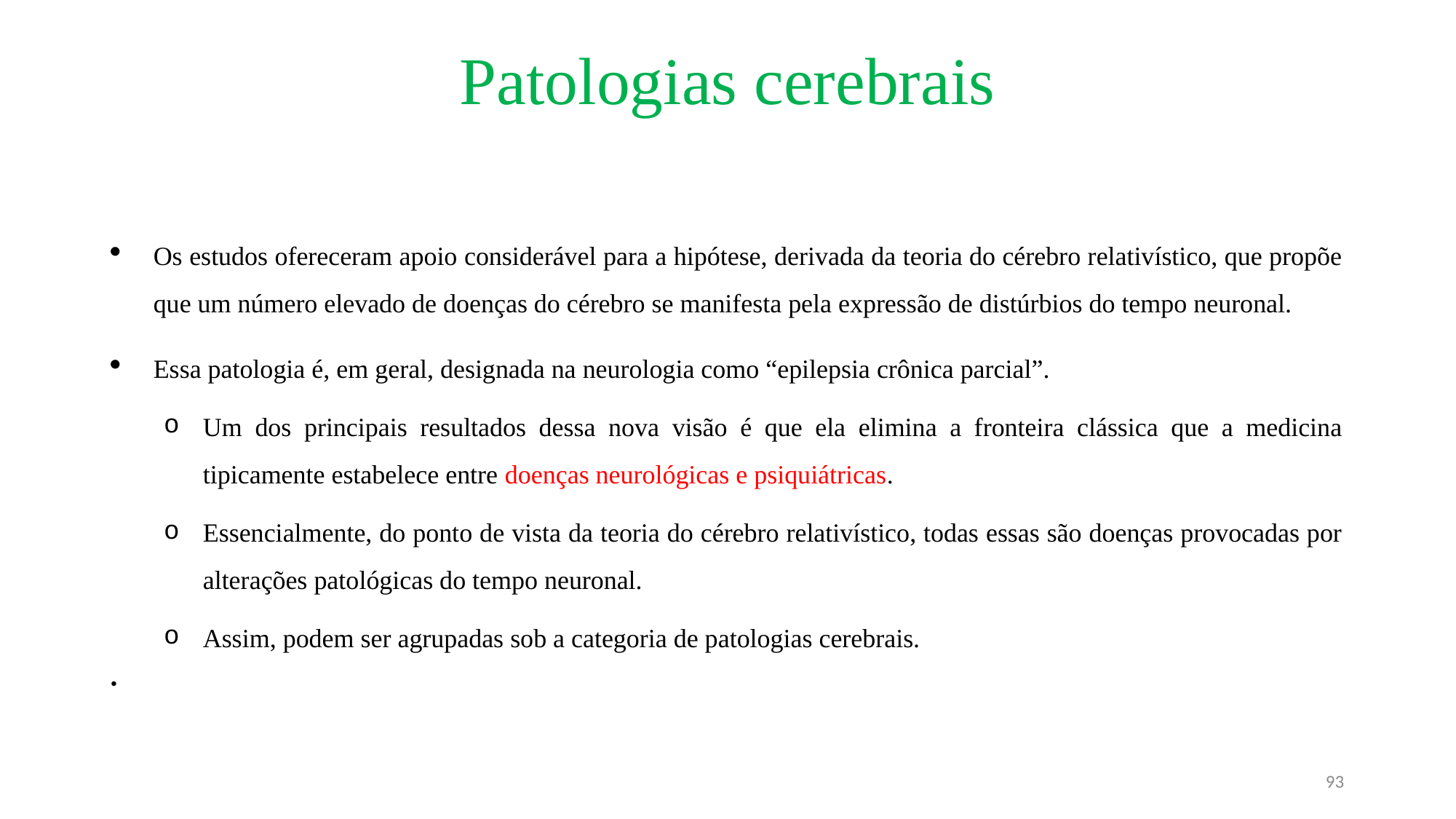

# Patologias cerebrais
Os estudos ofereceram apoio considerável para a hipótese, derivada da teoria do cérebro relativístico, que propõe que um número elevado de doenças do cérebro se manifesta pela expressão de distúrbios do tempo neuronal.
Essa patologia é, em geral, designada na neurologia como “epilepsia crônica parcial”.
Um dos principais resultados dessa nova visão é que ela elimina a fronteira clássica que a medicina tipicamente estabelece entre doenças neurológicas e psiquiátricas.
Essencialmente, do ponto de vista da teoria do cérebro relativístico, todas essas são doenças provocadas por alterações patológicas do tempo neuronal.
Assim, podem ser agrupadas sob a categoria de patologias cerebrais.

93